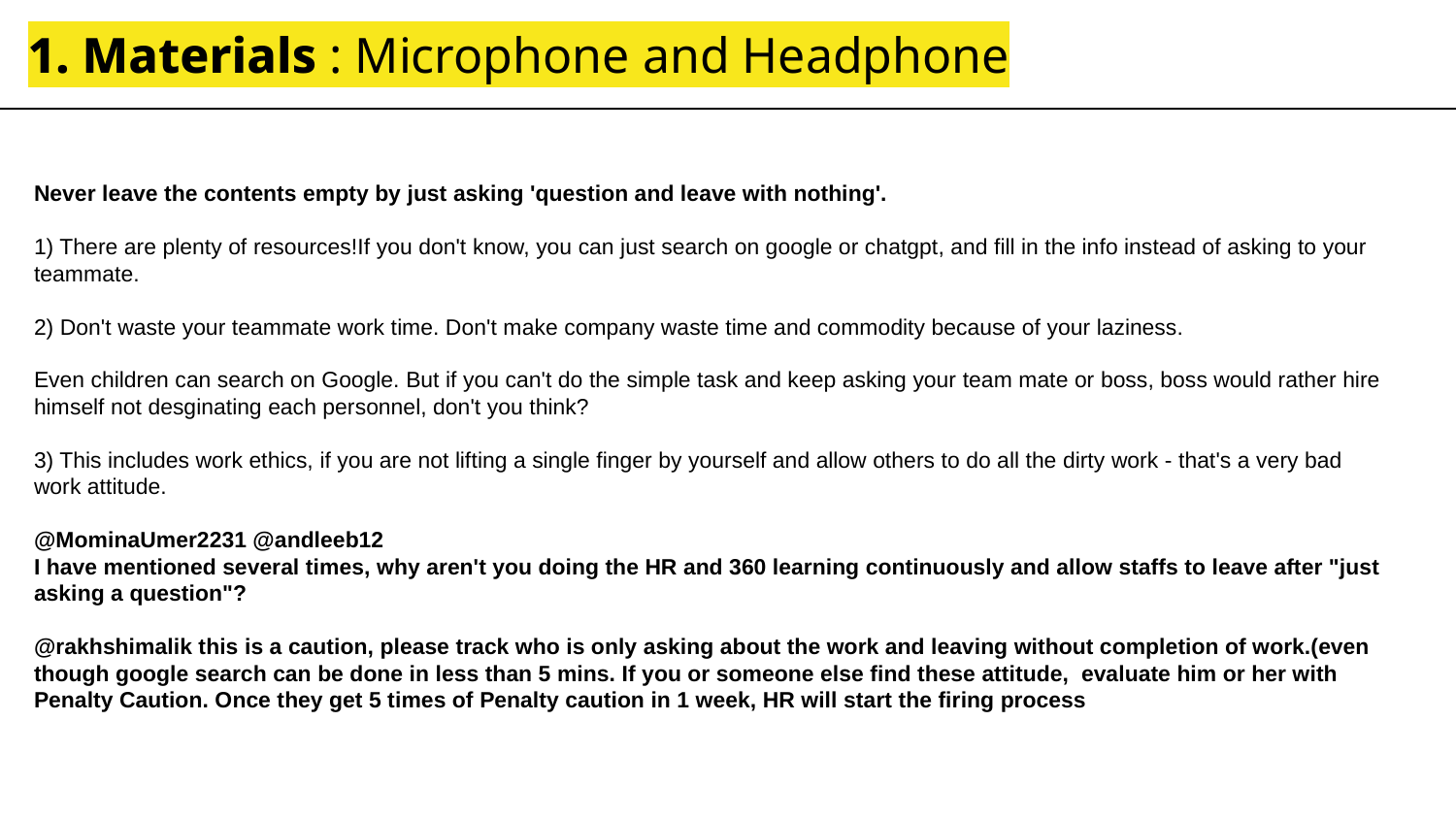

# 1. Materials : Microphone and Headphone

Never leave the contents empty by just asking 'question and leave with nothing'.

1) There are plenty of resources!If you don't know, you can just search on google or chatgpt, and fill in the info instead of asking to your teammate.

2) Don't waste your teammate work time. Don't make company waste time and commodity because of your laziness.

Even children can search on Google. But if you can't do the simple task and keep asking your team mate or boss, boss would rather hire himself not desginating each personnel, don't you think?

3) This includes work ethics, if you are not lifting a single finger by yourself and allow others to do all the dirty work - that's a very bad work attitude.

@MominaUmer2231 @andleeb12
I have mentioned several times, why aren't you doing the HR and 360 learning continuously and allow staffs to leave after "just asking a question"?

@rakhshimalik this is a caution, please track who is only asking about the work and leaving without completion of work.(even though google search can be done in less than 5 mins. If you or someone else find these attitude,  evaluate him or her with Penalty Caution. Once they get 5 times of Penalty caution in 1 week, HR will start the firing process